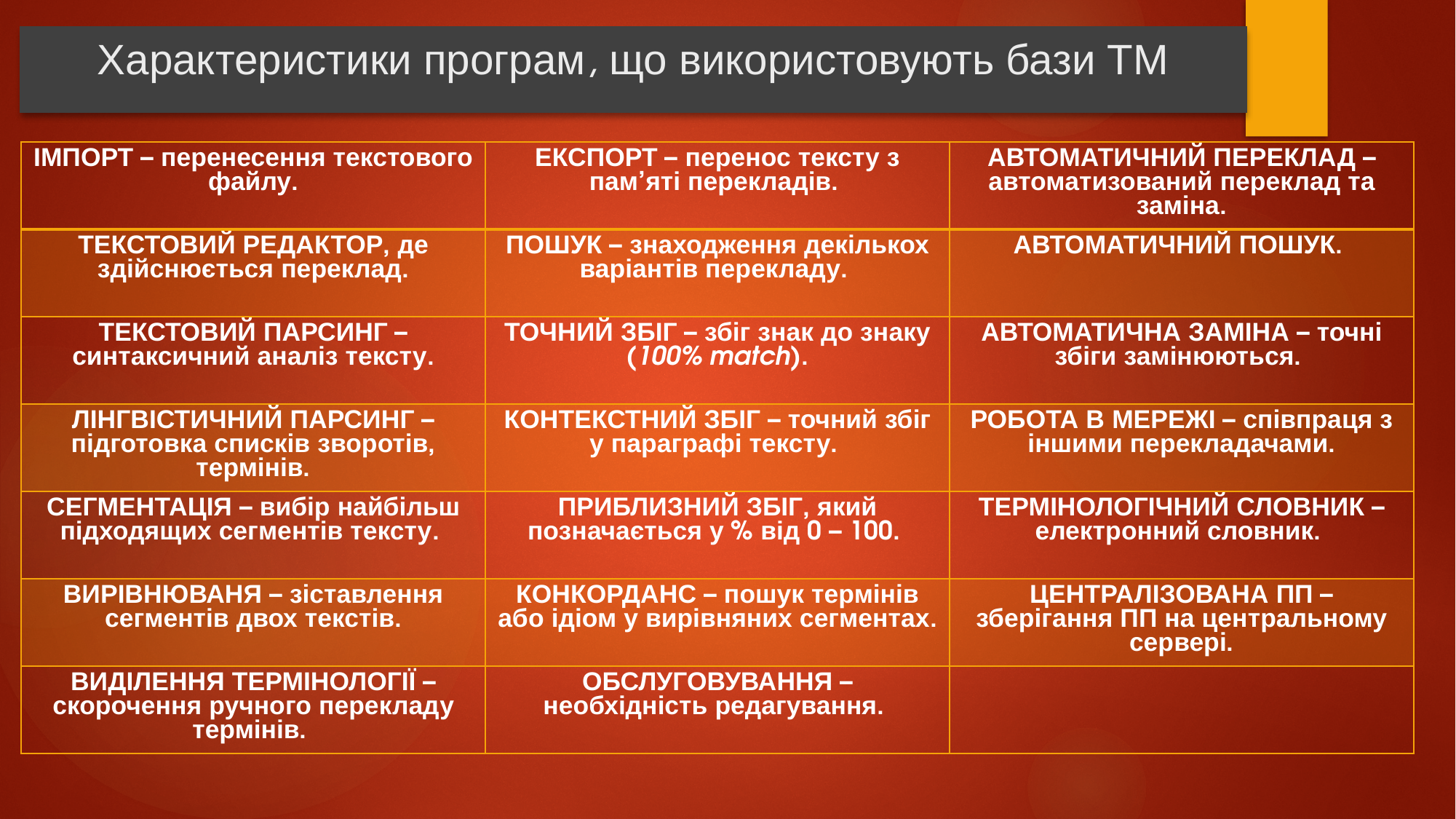

# Характеристики програм, що використовують бази ТМ
| ІМПОРТ – перенесення текстового файлу. | ЕКСПОРТ – перенос тексту з пам’яті перекладів. | АВТОМАТИЧНИЙ ПЕРЕКЛАД – автоматизований переклад та заміна. |
| --- | --- | --- |
| ТЕКСТОВИЙ РЕДАКТОР, де здійснюється переклад. | ПОШУК – знаходження декількох варіантів перекладу. | АВТОМАТИЧНИЙ ПОШУК. |
| ТЕКСТОВИЙ ПАРСИНГ – синтаксичний аналіз тексту. | ТОЧНИЙ ЗБІГ – збіг знак до знаку (100% match). | АВТОМАТИЧНА ЗАМІНА – точні збіги замінюються. |
| ЛІНГВІСТИЧНИЙ ПАРСИНГ – підготовка списків зворотів, термінів. | КОНТЕКСТНИЙ ЗБІГ – точний збіг у параграфі тексту. | РОБОТА В МЕРЕЖІ – співпраця з іншими перекладачами. |
| СЕГМЕНТАЦІЯ – вибір найбільш підходящих сегментів тексту. | ПРИБЛИЗНИЙ ЗБІГ, який позначається у % від 0 – 100. | ТЕРМІНОЛОГІЧНИЙ СЛОВНИК – електронний словник. |
| ВИРІВНЮВАНЯ – зіставлення сегментів двох текстів. | КОНКОРДАНС – пошук термінів або ідіом у вирівняних сегментах. | ЦЕНТРАЛІЗОВАНА ПП – зберігання ПП на центральному сервері. |
| ВИДІЛЕННЯ ТЕРМІНОЛОГІЇ – скорочення ручного перекладу термінів. | ОБСЛУГОВУВАННЯ – необхідність редагування. |  |